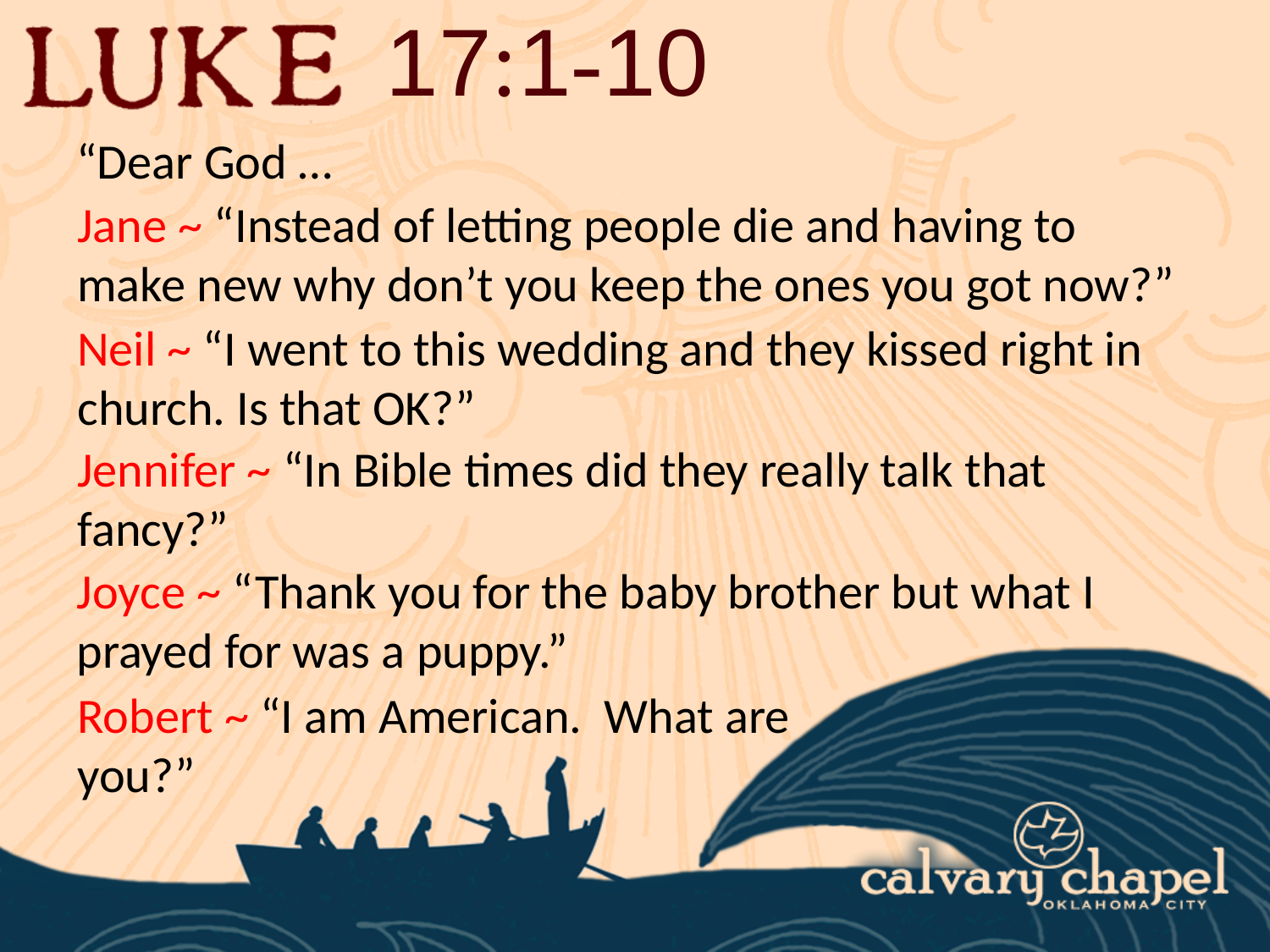

17:1-10
“Dear God …
Jane ~ “Instead of letting people die and having to make new why don’t you keep the ones you got now?”
Neil ~ “I went to this wedding and they kissed right in church. Is that OK?”
Jennifer ~ “In Bible times did they really talk that fancy?”
Joyce ~ “Thank you for the baby brother but what I prayed for was a puppy.”
Robert ~ “I am American.  What are
you?”